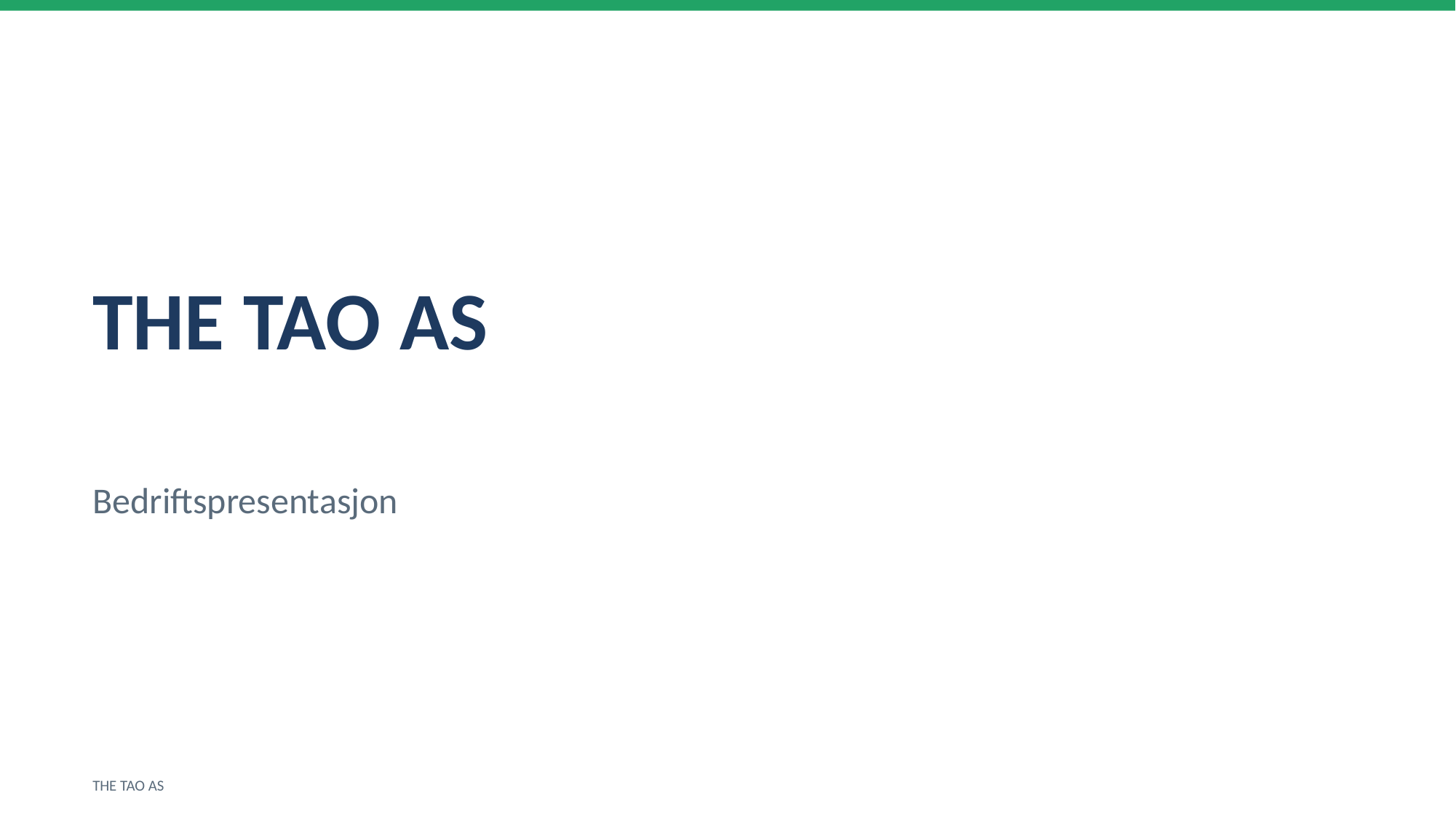

THE TAO AS
Bedriftspresentasjon
THE TAO AS